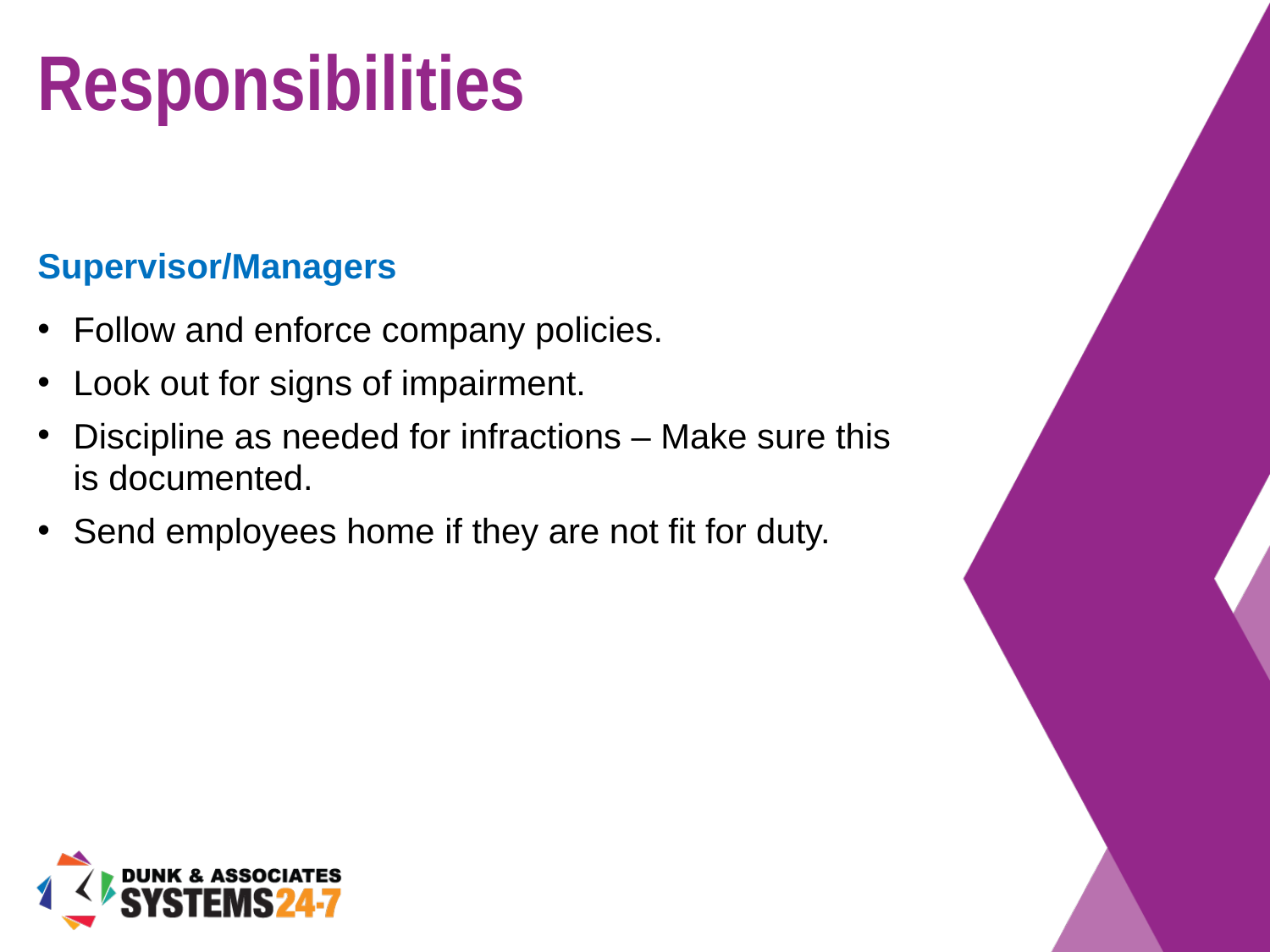

# Responsibilities
Supervisor/Managers
Follow and enforce company policies.
Look out for signs of impairment.
Discipline as needed for infractions – Make sure this is documented.
Send employees home if they are not fit for duty.